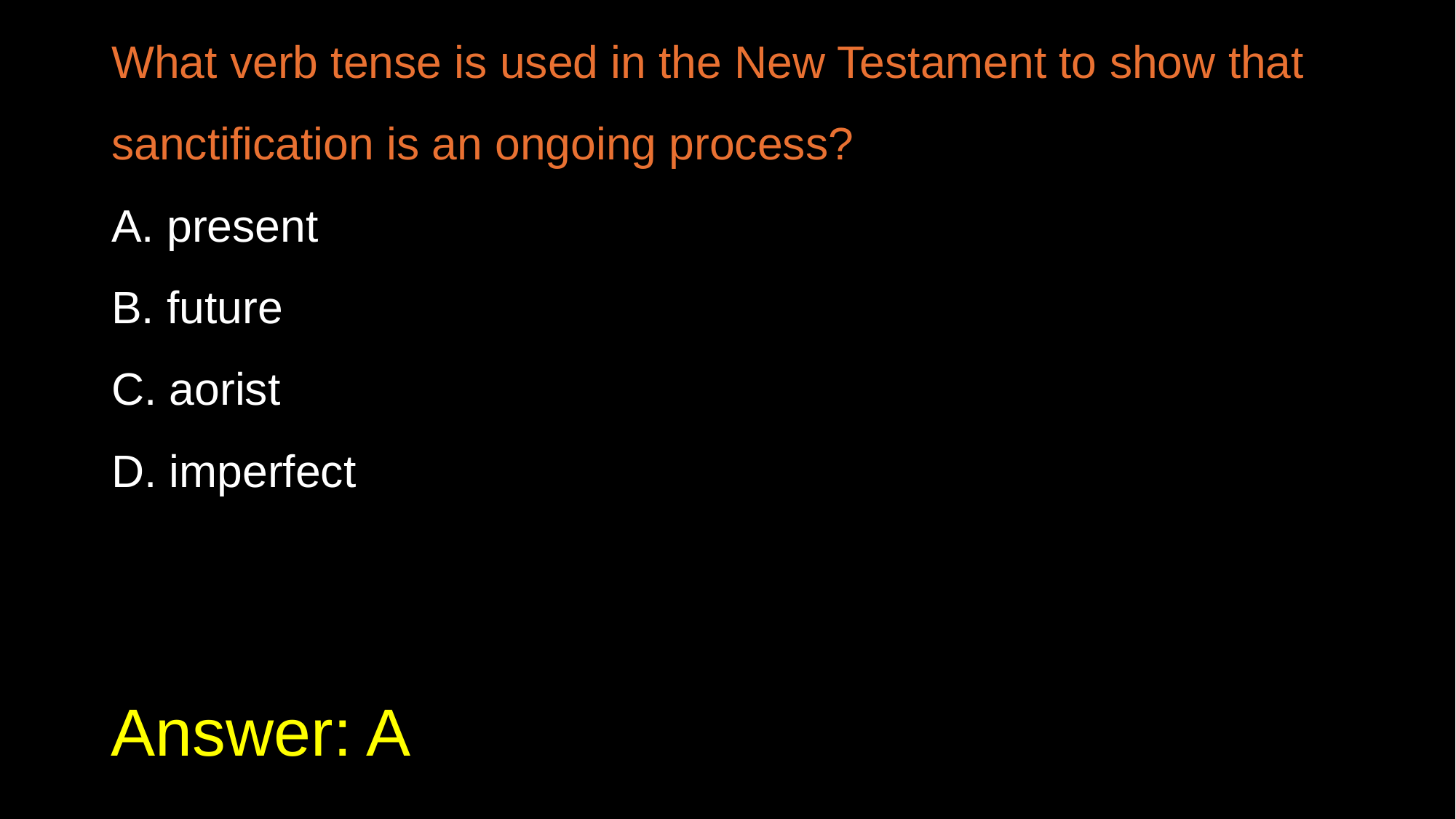

What verb tense is used in the New Testament to show that sanctification is an ongoing process?
A. present
B. future
C. aorist
D. imperfect
# Answer: A